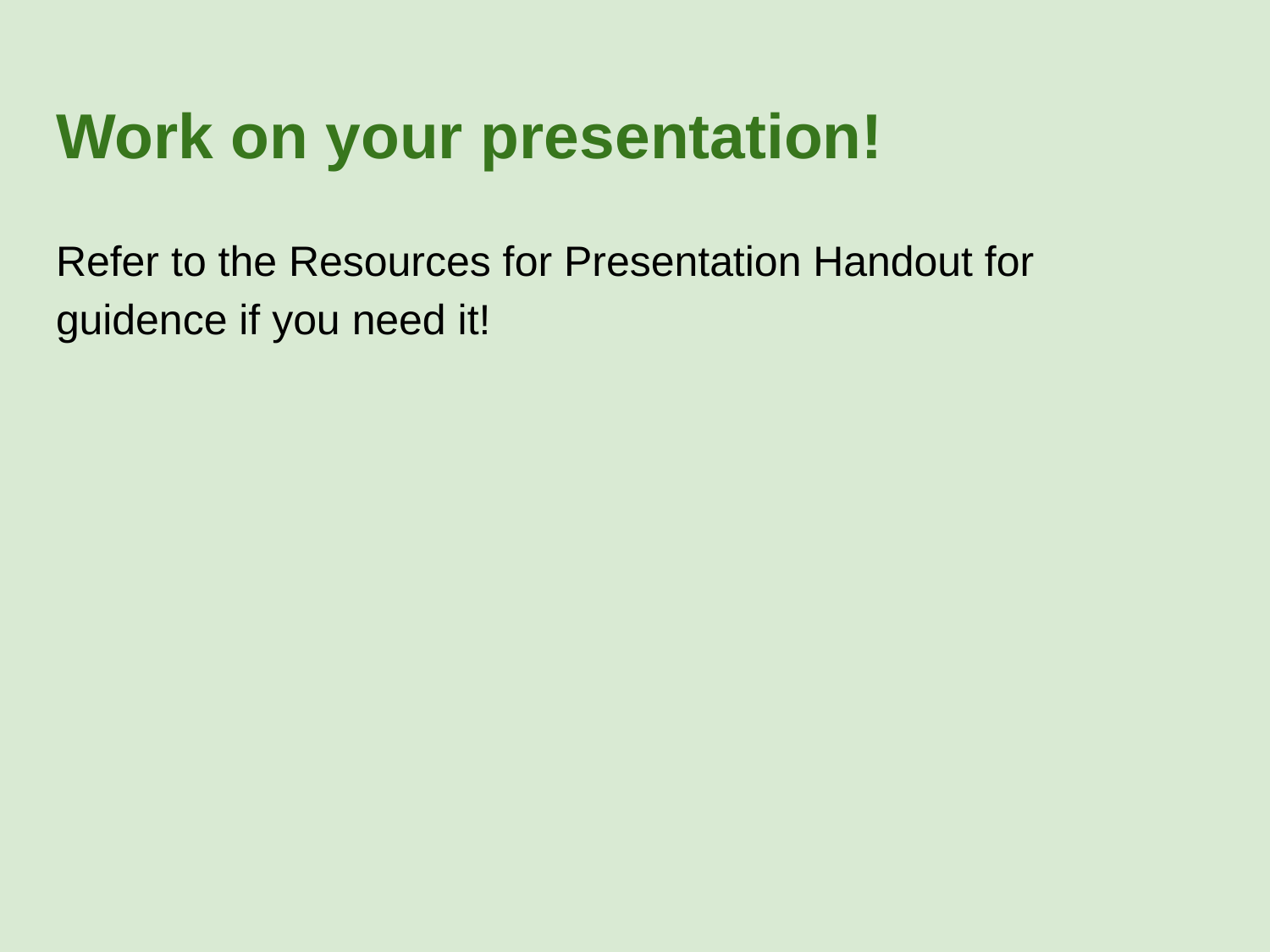

# Work on your presentation!
Refer to the Resources for Presentation Handout for guidence if you need it!